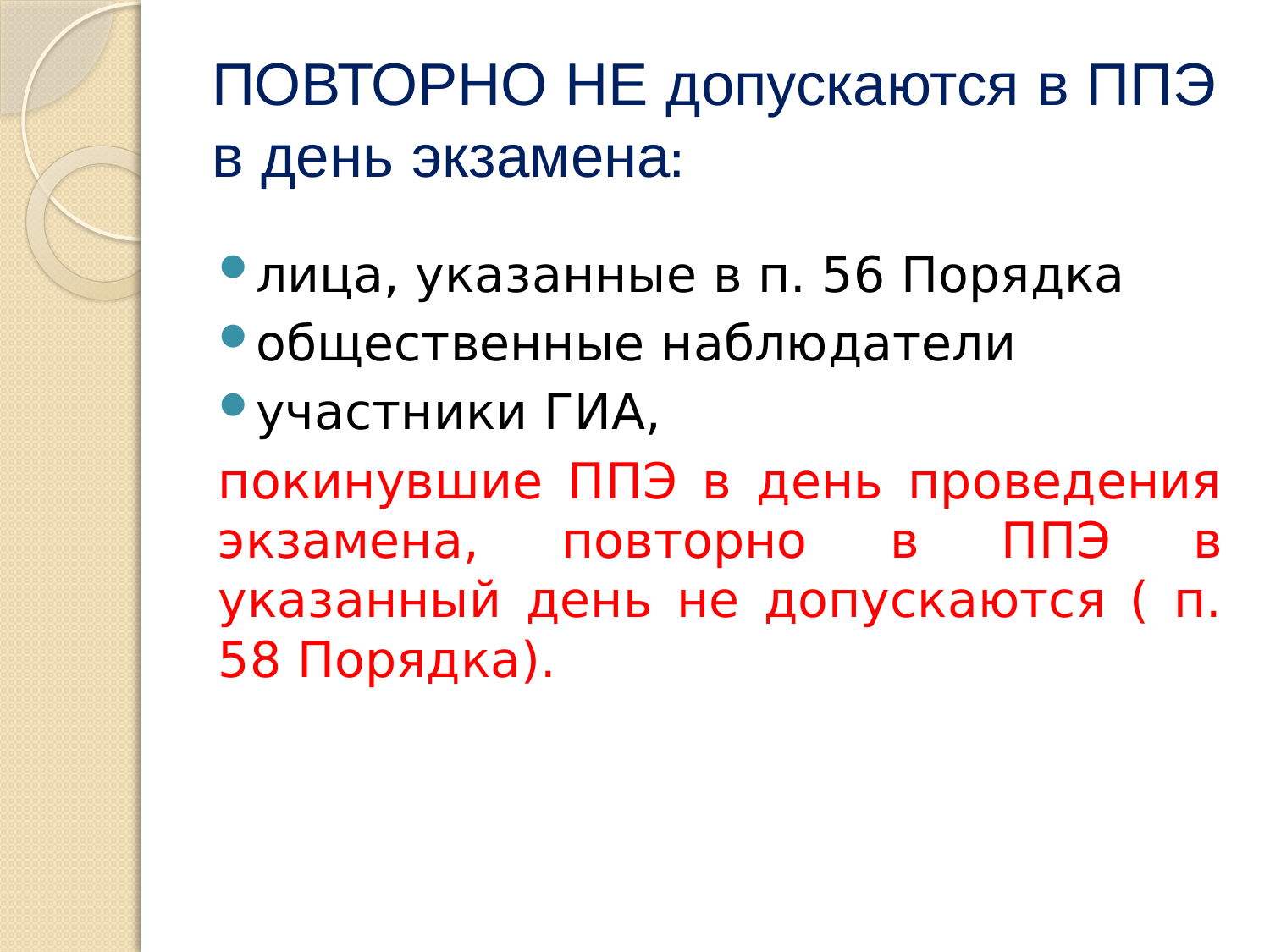

# ПОВТОРНО НЕ допускаются в ППЭ в день экзамена:
лица, указанные в п. 56 Порядка
общественные наблюдатели
участники ГИА,
покинувшие ППЭ в день проведения экзамена, повторно в ППЭ в указанный день не допускаются ( п. 58 Порядка).